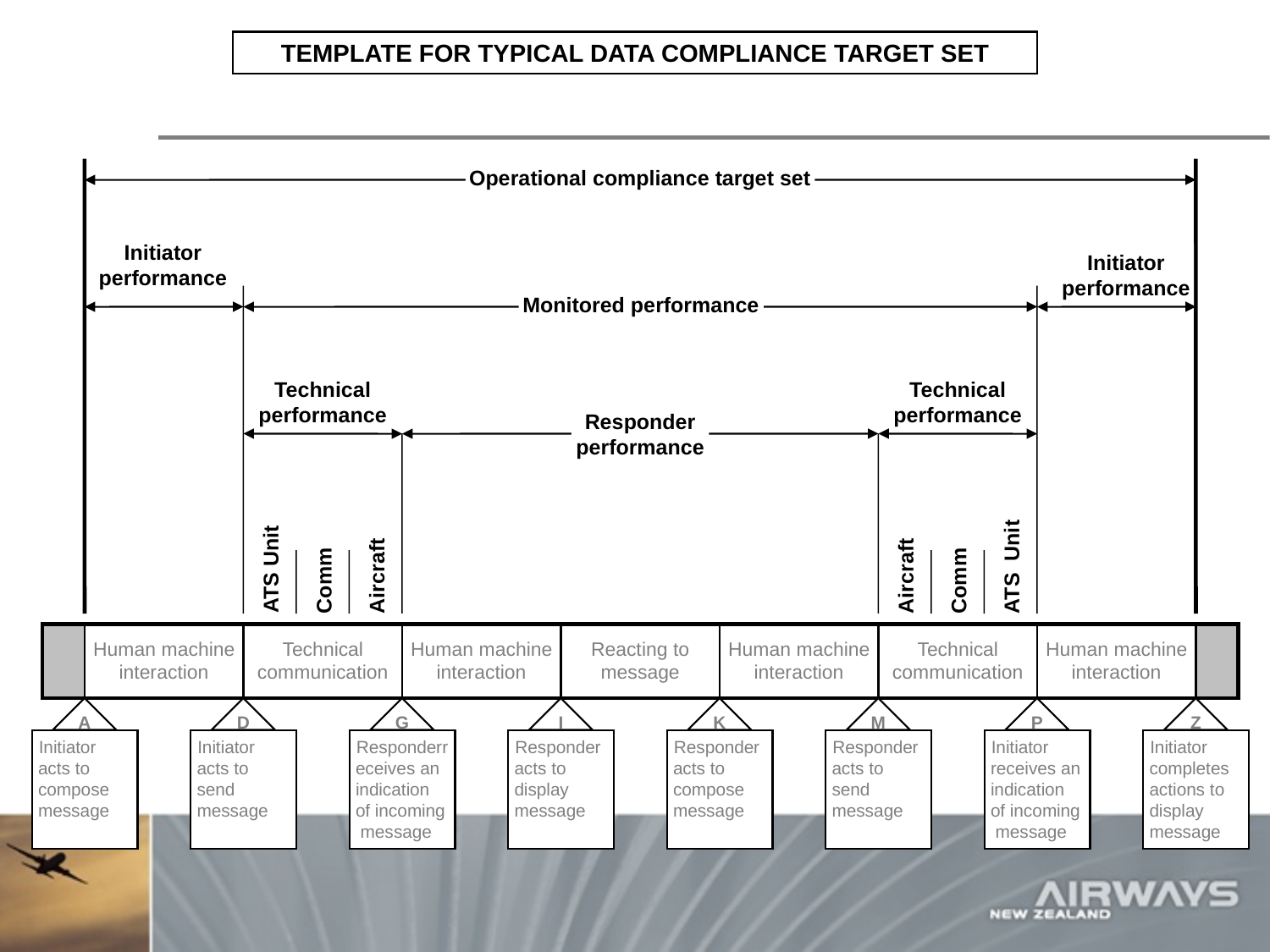

TEMPLATE FOR TYPICAL DATA COMPLIANCE TARGET SET

Operational compliance target set

Initiator performance
Initiator performance

Monitored performance
Technical performance
Technical performance
Responder performance

ATS Unit
Aircraft
ATS  Unit

Comm
Aircraft
Comm

Human machine interaction
Technical communication
Human machine interaction
Reacting to message
Human machine interaction
Technical communication
Human machine interaction

A
D
G
I
K
M
P
Z
Initiator acts to compose message
Initiator acts to send message
Responderreceives an indication of incoming  message
Responder acts to  display message
Responder acts to compose message
Responder acts to send message
Initiator receives an indication of incoming  message
Initiator completes actions to  display message